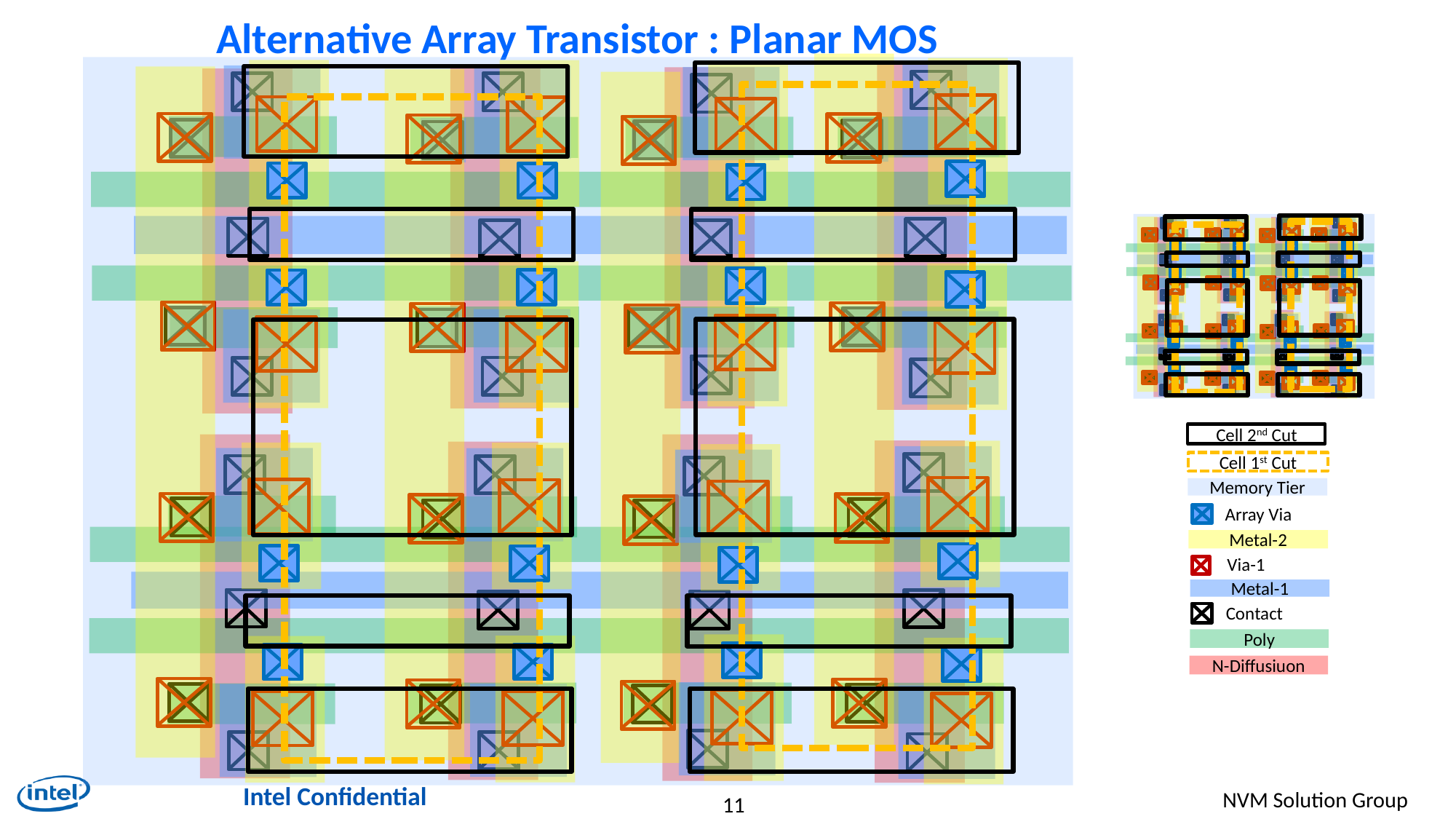

# Alternative Array Transistor : Planar MOS

Cell 2nd Cut
Cell 1st Cut
Memory Tier
Metal-2
N-Diffusiuon

Array Via

Via-1

Metal-1

Contact

Poly